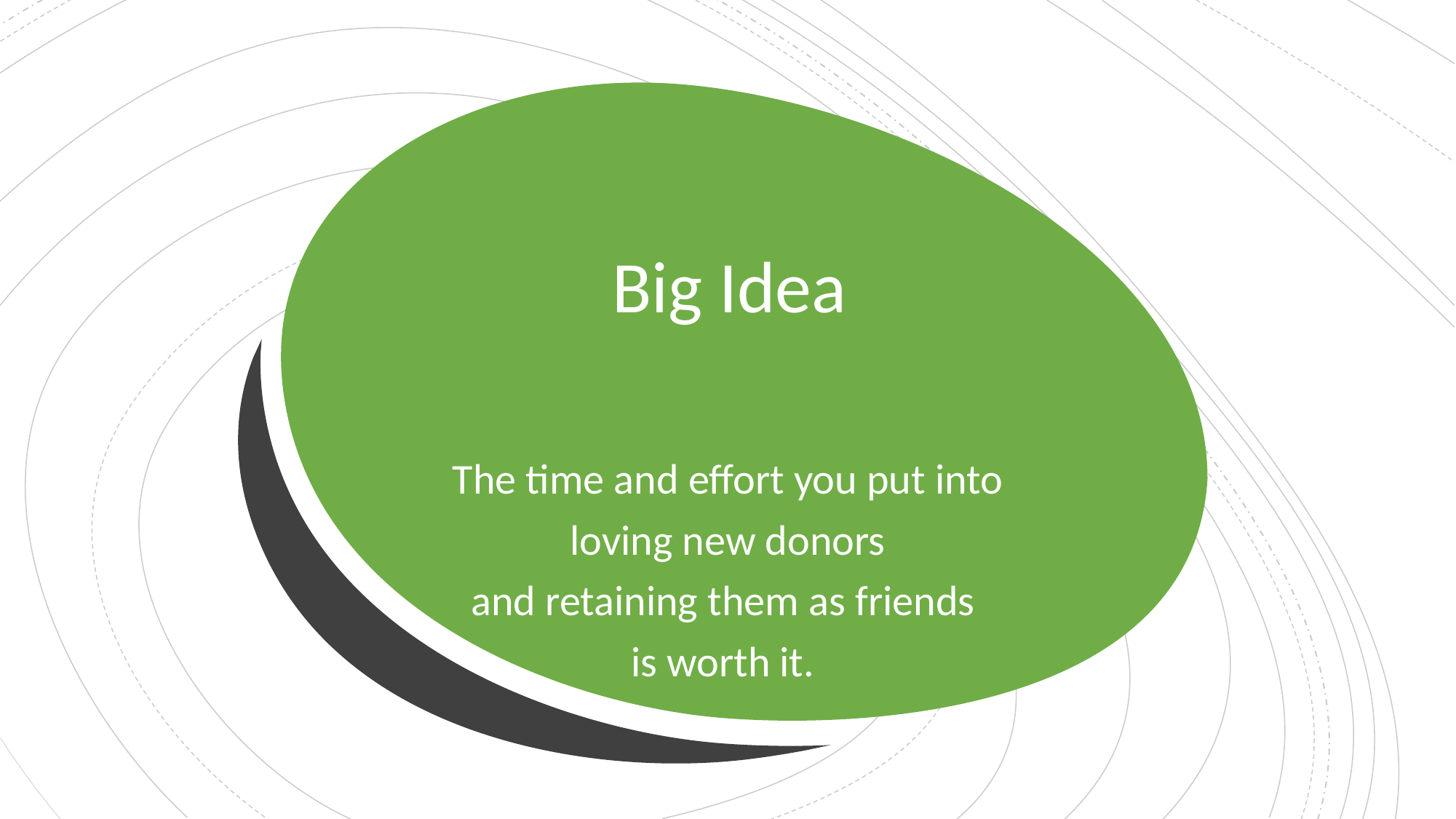

# Big Idea

The time and effort you put into
 loving new donors
and retaining them as friends
is worth it.